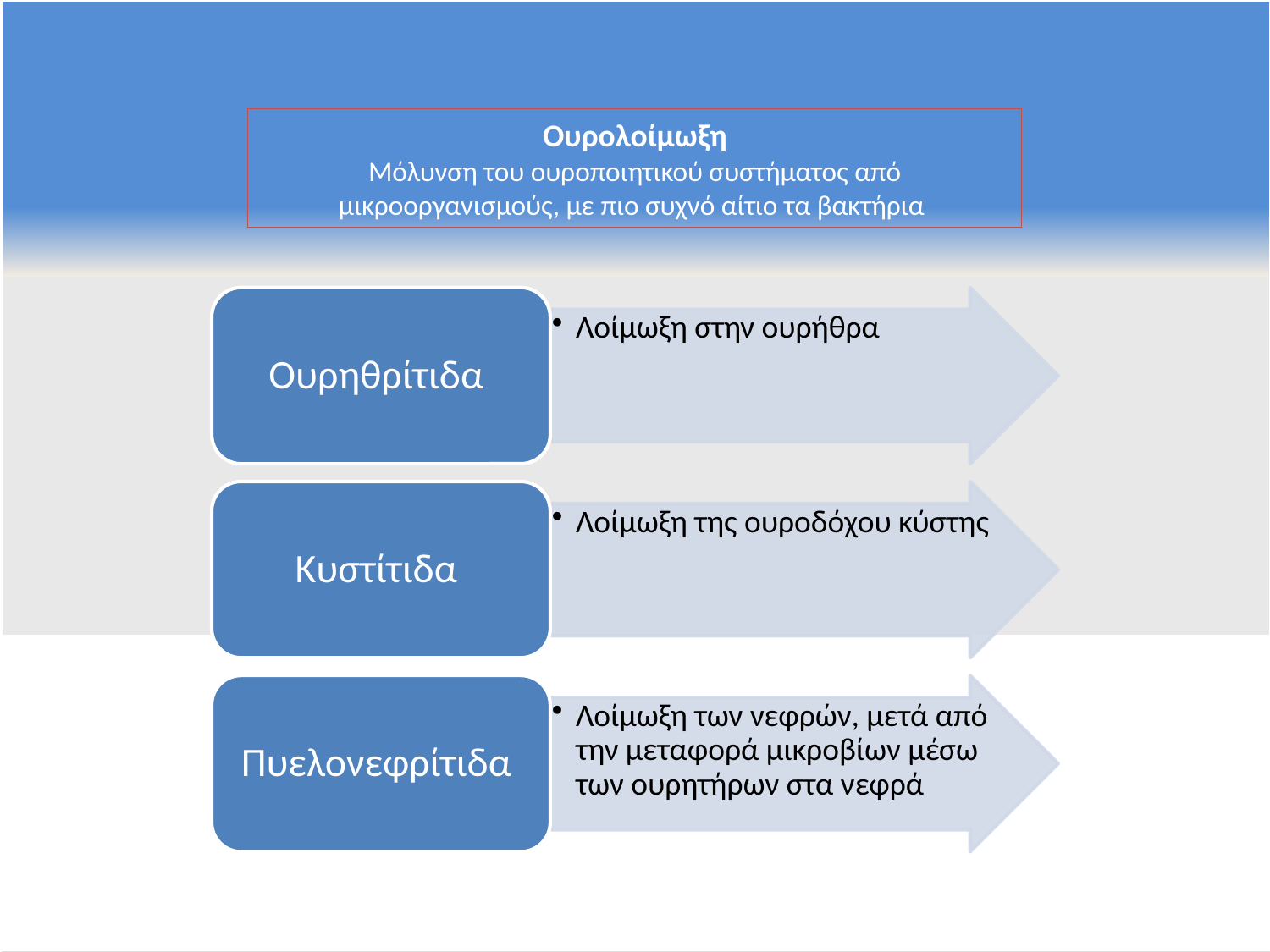

Ουρολοίμωξη
Μόλυνση του ουροποιητικού συστήματος από μικροοργανισμούς, με πιο συχνό αίτιο τα βακτήρια
Λοίμωξη στην ουρήθρα
Ουρηθρίτιδα
Λοίμωξη της ουροδόχου κύστης
Κυστίτιδα
Λοίμωξη των νεφρών, μετά από την μεταφορά μικροβίων μέσω των ουρητήρων στα νεφρά
Πυελονεφρίτιδα